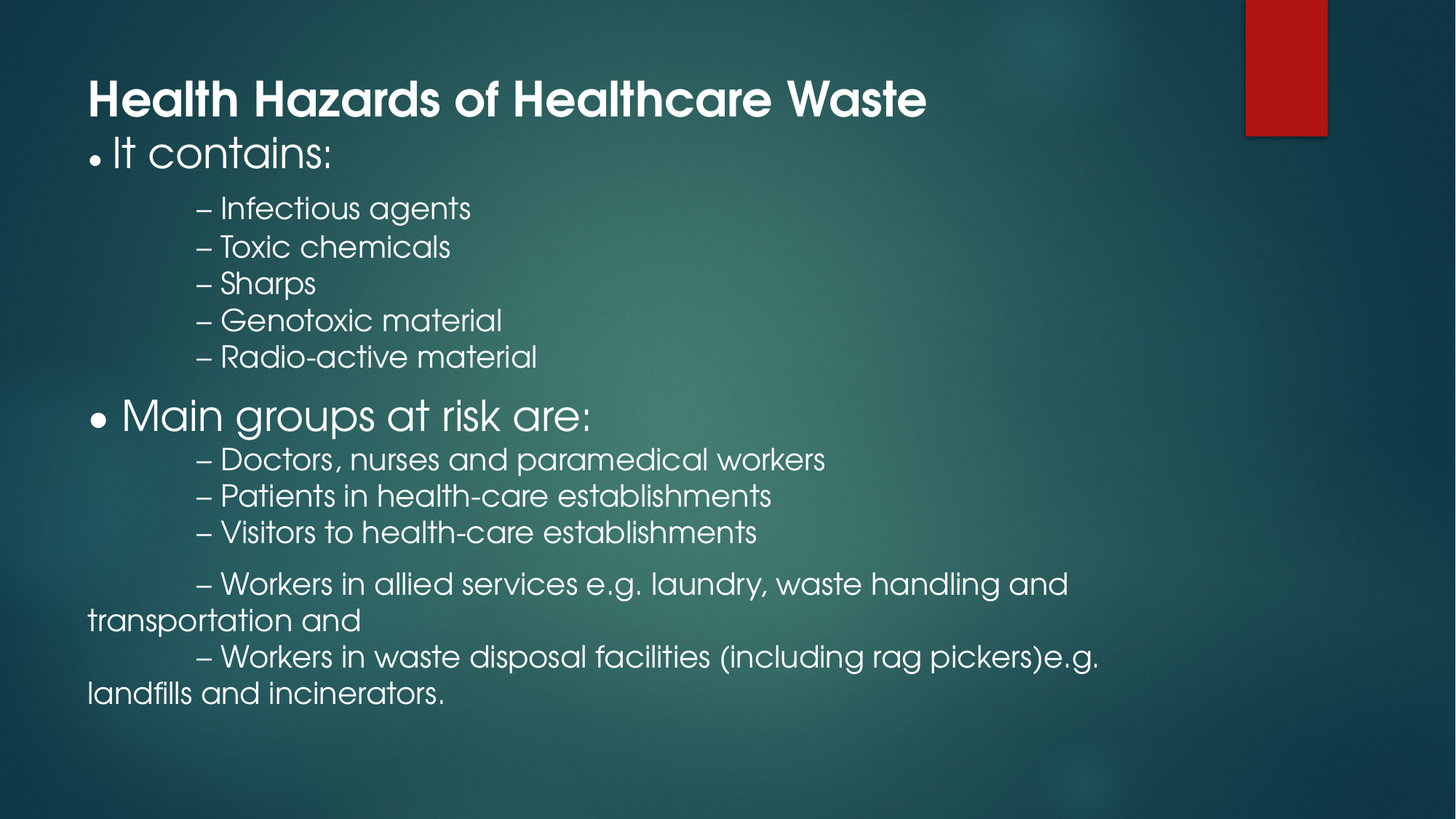

Health Hazards of Healthcare Waste
• It contains:
	– Infectious agents
	– Toxic chemicals
	– Sharps
	– Genotoxic material
	– Radio-active material
• Main groups at risk are:
	– Doctors, nurses and paramedical workers
	– Patients in health-care establishments
	– Visitors to health-care establishments
	– Workers in allied services e.g. laundry, waste handling and transportation and
	– Workers in waste disposal facilities (including rag pickers)e.g. landfills and incinerators.